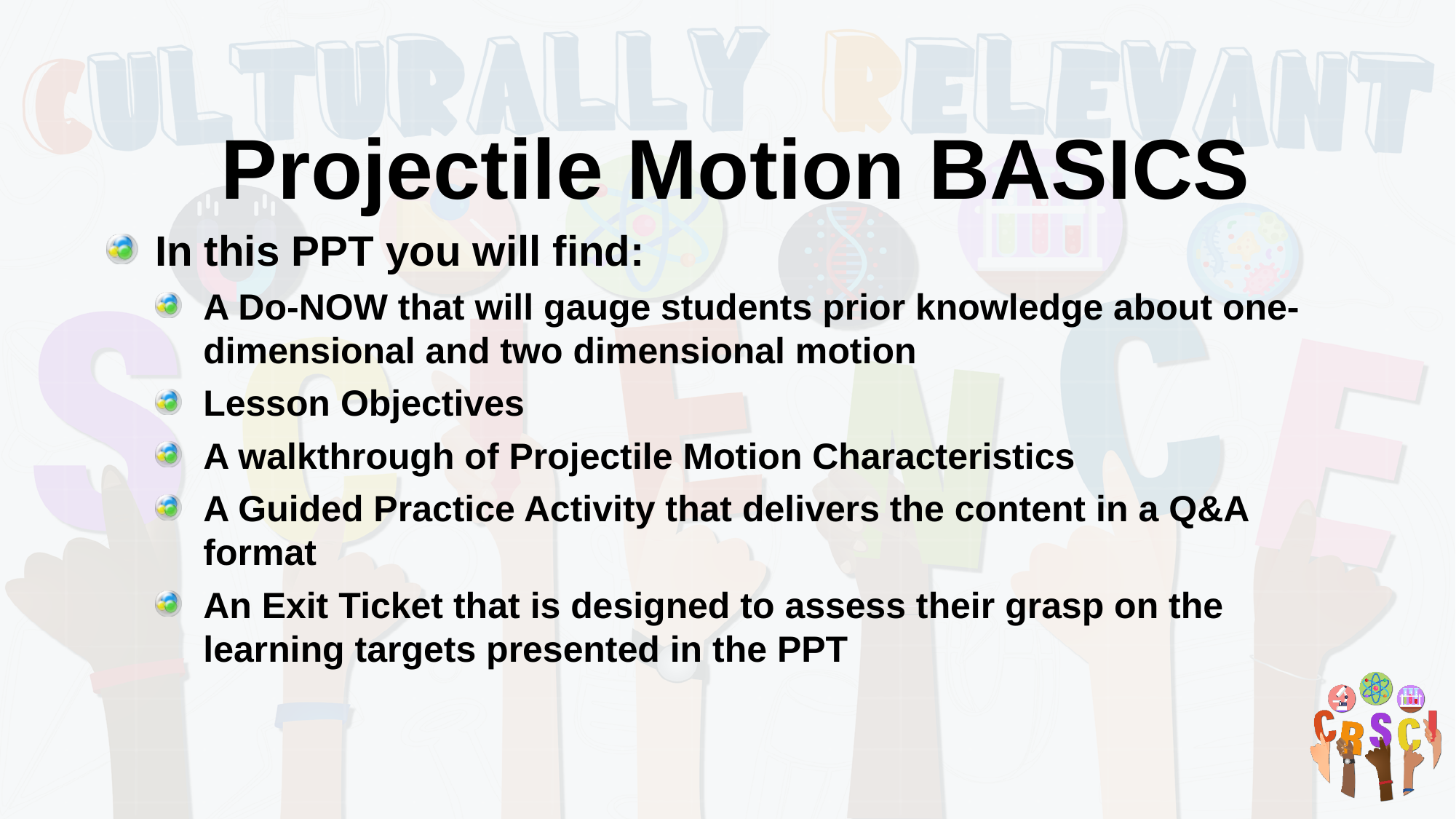

# Projectile Motion BASICS
In this PPT you will find:
A Do-NOW that will gauge students prior knowledge about one-dimensional and two dimensional motion
Lesson Objectives
A walkthrough of Projectile Motion Characteristics
A Guided Practice Activity that delivers the content in a Q&A format
An Exit Ticket that is designed to assess their grasp on the learning targets presented in the PPT